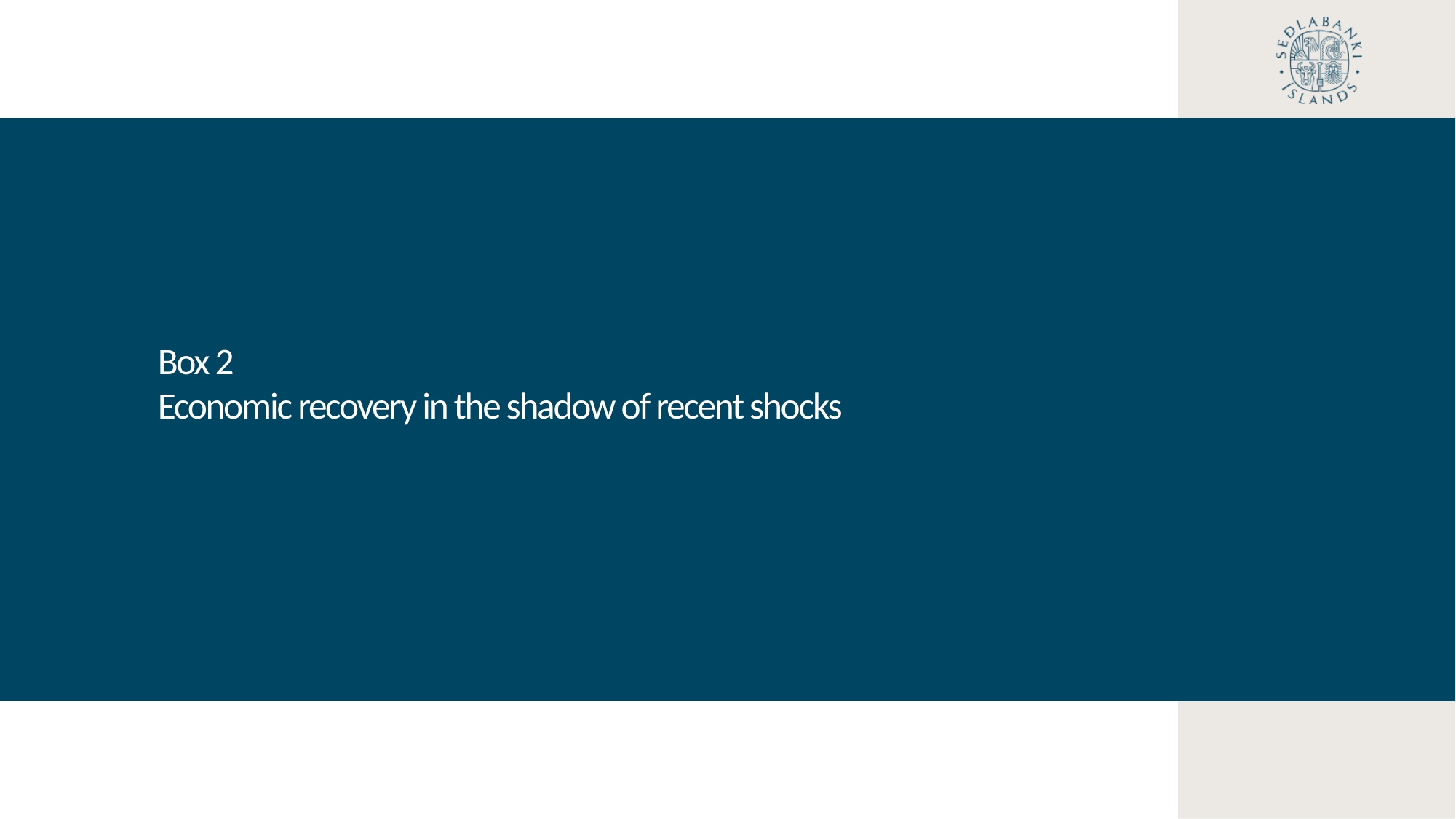

Box 2
Economic recovery in the shadow of recent shocks